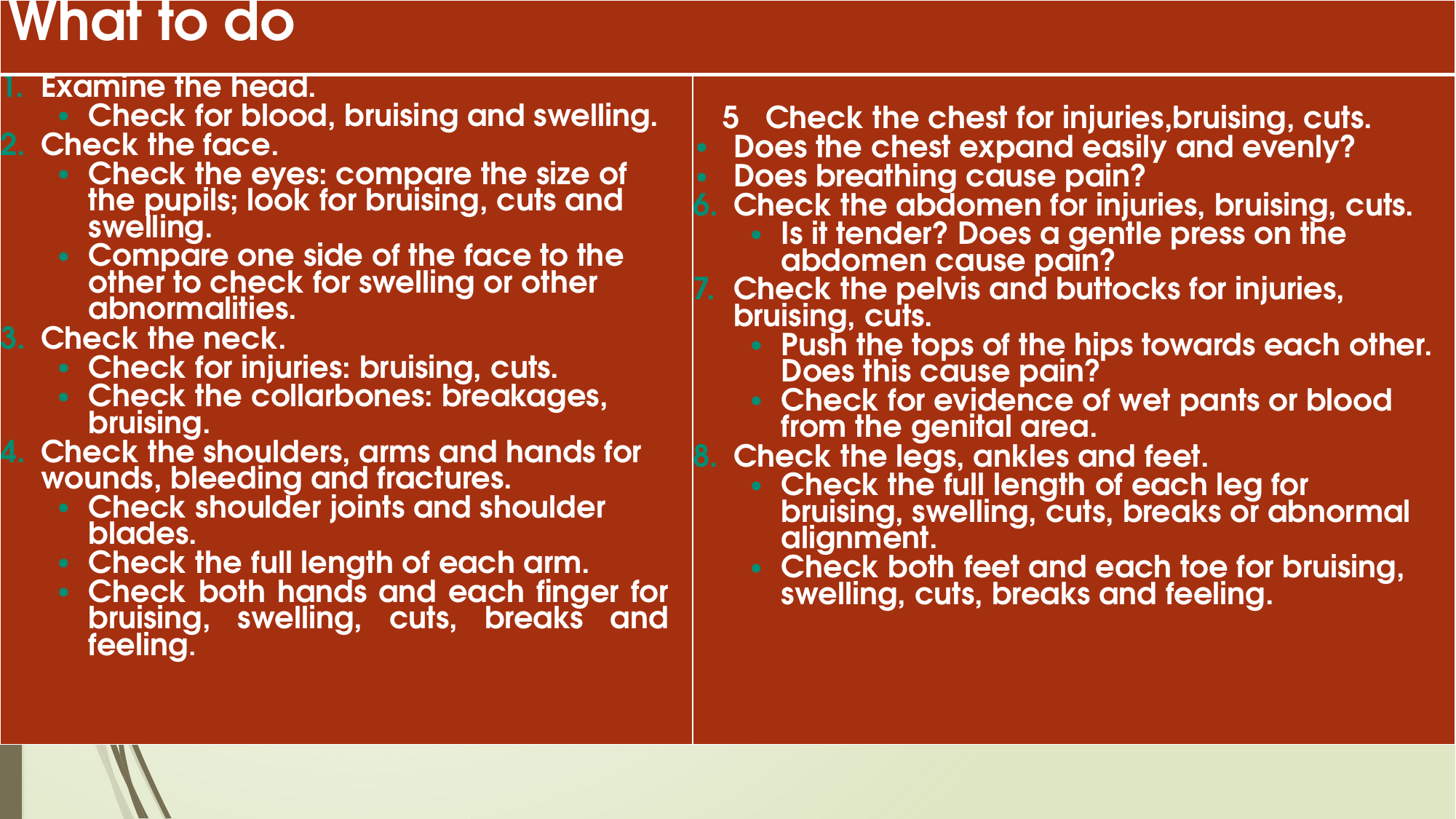

| What to do |  |
| --- | --- |
| Examine the head. Check for blood, bruising and swelling. Check the face. Check the eyes: compare the size of the pupils; look for bruising, cuts and swelling. Compare one side of the face to the other to check for swelling or other abnormalities. Check the neck. Check for injuries: bruising, cuts. Check the collarbones: breakages, bruising. Check the shoulders, arms and hands for wounds, bleeding and fractures. Check shoulder joints and shoulder blades. Check the full length of each arm. Check both hands and each finger for bruising, swelling, cuts, breaks and feeling. | ©5 Check the chest for injuries,bruising, cuts. Does the chest expand easily and evenly? Does breathing cause pain? Check the abdomen for injuries, bruising, cuts. Is it tender? Does a gentle press on the abdomen cause pain? Check the pelvis and buttocks for injuries, bruising, cuts. Push the tops of the hips towards each other. Does this cause pain? Check for evidence of wet pants or blood from the genital area. Check the legs, ankles and feet. Check the full length of each leg for bruising, swelling, cuts, breaks or abnormal alignment. Check both feet and each toe for bruising, swelling, cuts, breaks and feeling. |
#